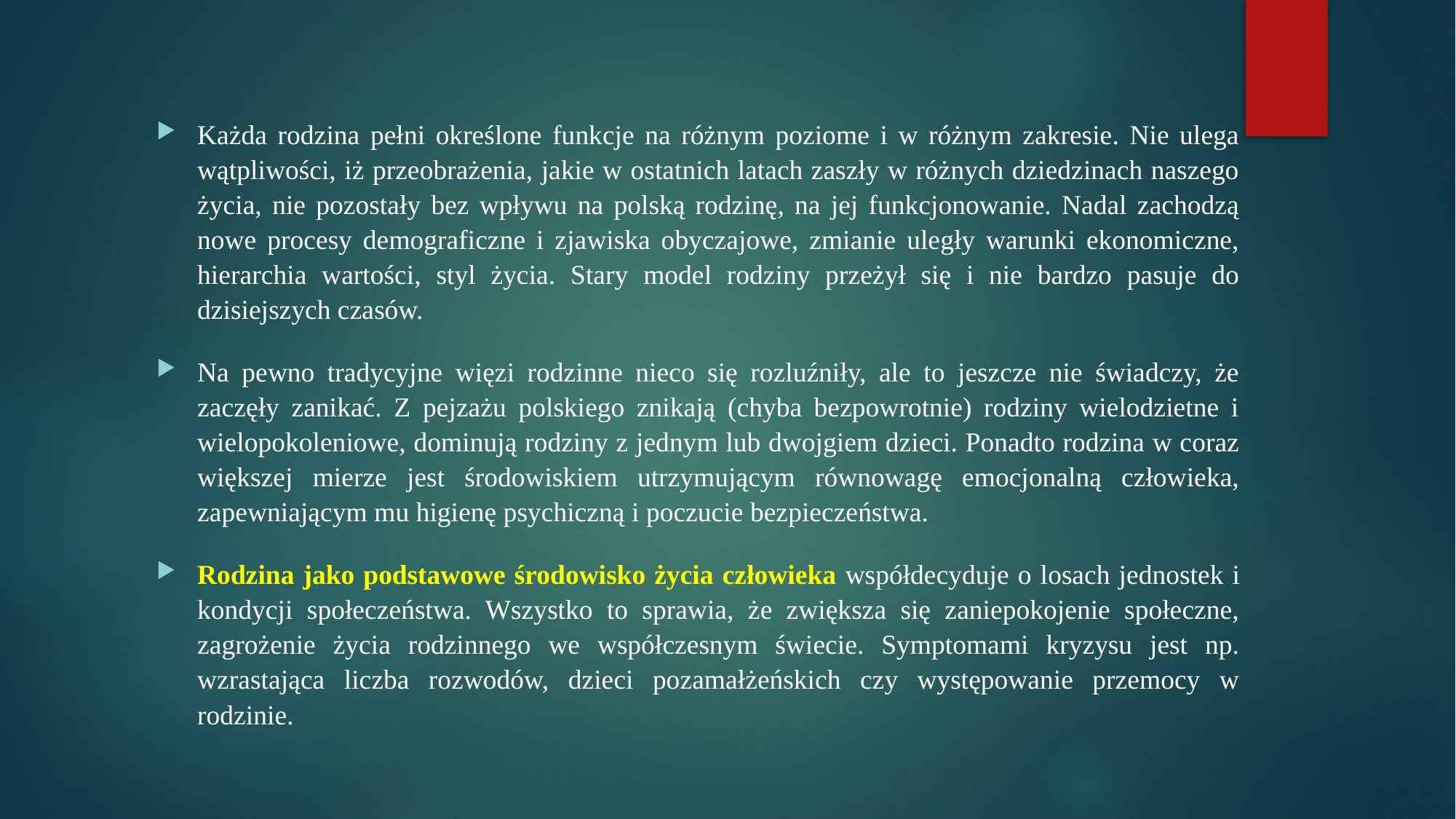

Każda rodzina pełni określone funkcje na różnym poziome i w różnym zakresie. Nie ulega wątpliwości, iż przeobrażenia, jakie w ostatnich latach zaszły w różnych dziedzinach naszego życia, nie pozostały bez wpływu na polską rodzinę, na jej funkcjonowanie. Nadal zachodzą nowe procesy demograficzne i zjawiska obyczajowe, zmianie uległy warunki ekonomiczne, hierarchia wartości, styl życia. Stary model rodziny przeżył się i nie bardzo pasuje do dzisiejszych czasów.
Na pewno tradycyjne więzi rodzinne nieco się rozluźniły, ale to jeszcze nie świadczy, że zaczęły zanikać. Z pejzażu polskiego znikają (chyba bezpowrotnie) rodziny wielodzietne i wielopokoleniowe, dominują rodziny z jednym lub dwojgiem dzieci. Ponadto rodzina w coraz większej mierze jest środowiskiem utrzymującym równowagę emocjonalną człowieka, zapewniającym mu higienę psychiczną i poczucie bezpieczeństwa.
Rodzina jako podstawowe środowisko życia człowieka współdecyduje o losach jednostek i kondycji społeczeństwa. Wszystko to sprawia, że zwiększa się zaniepokojenie społeczne, zagrożenie życia rodzinnego we współczesnym świecie. Symptomami kryzysu jest np. wzrastająca liczba rozwodów, dzieci pozamałżeńskich czy występowanie przemocy w rodzinie.